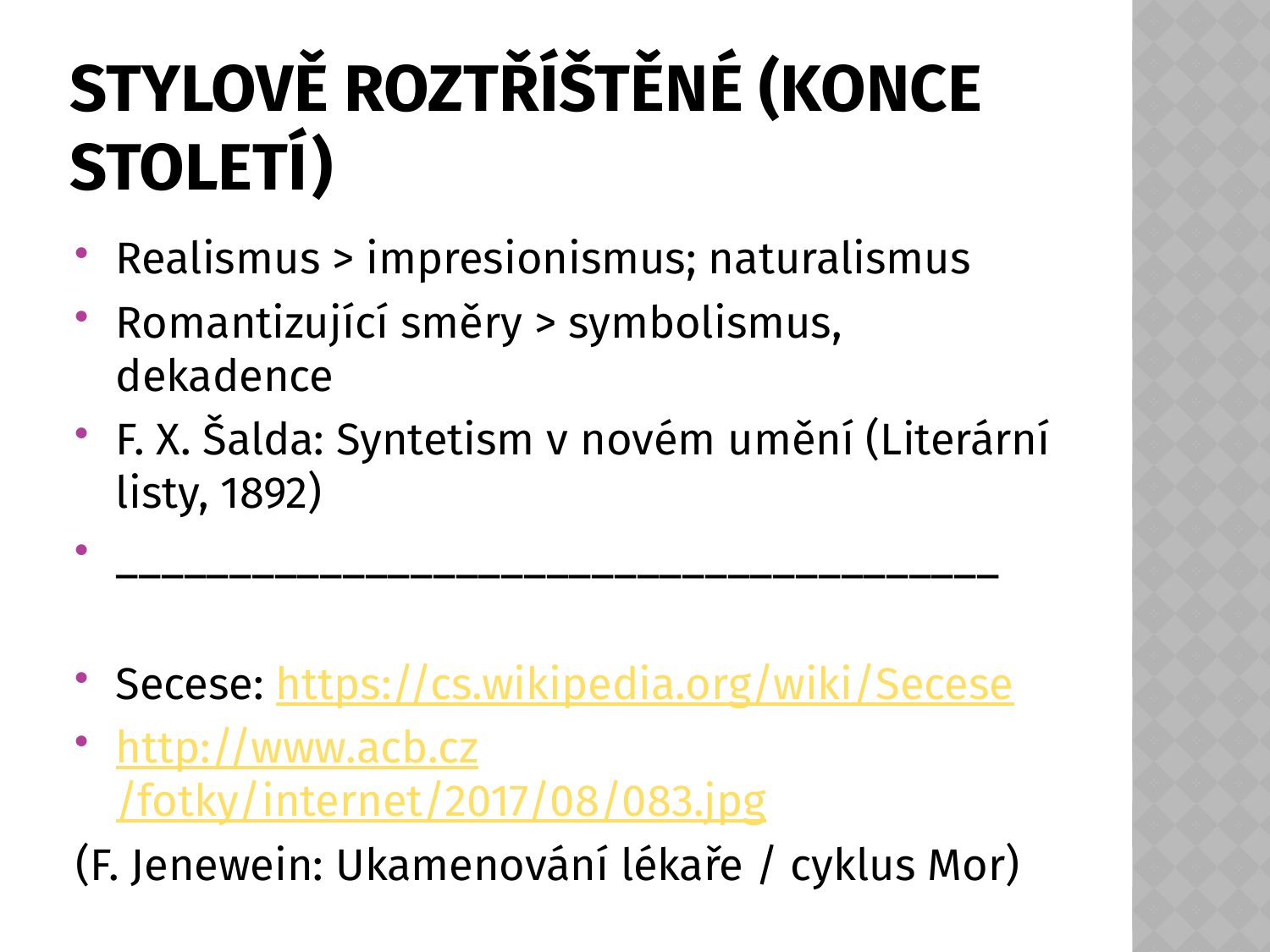

# Stylově roztříštěné (konce století)
Realismus > impresionismus; naturalismus
Romantizující směry > symbolismus, dekadence
F. X. Šalda: Syntetism v novém umění (Literární listy, 1892)
_______________________________________

Secese: https://cs.wikipedia.org/wiki/Secese
http://www.acb.cz/fotky/internet/2017/08/083.jpg
(F. Jenewein: Ukamenování lékaře / cyklus Mor)